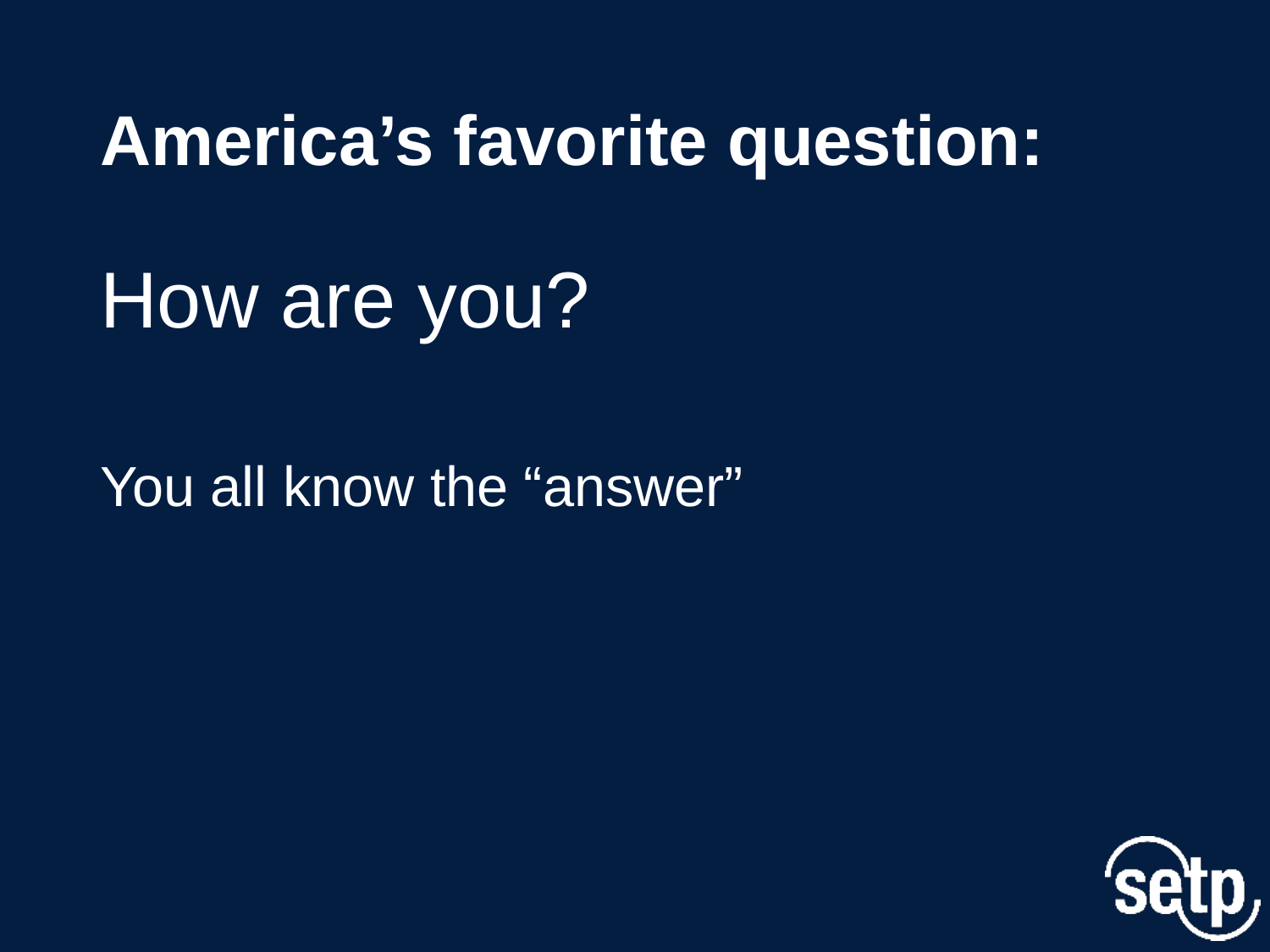

# America’s favorite question:
How are you?

You all know the “answer”